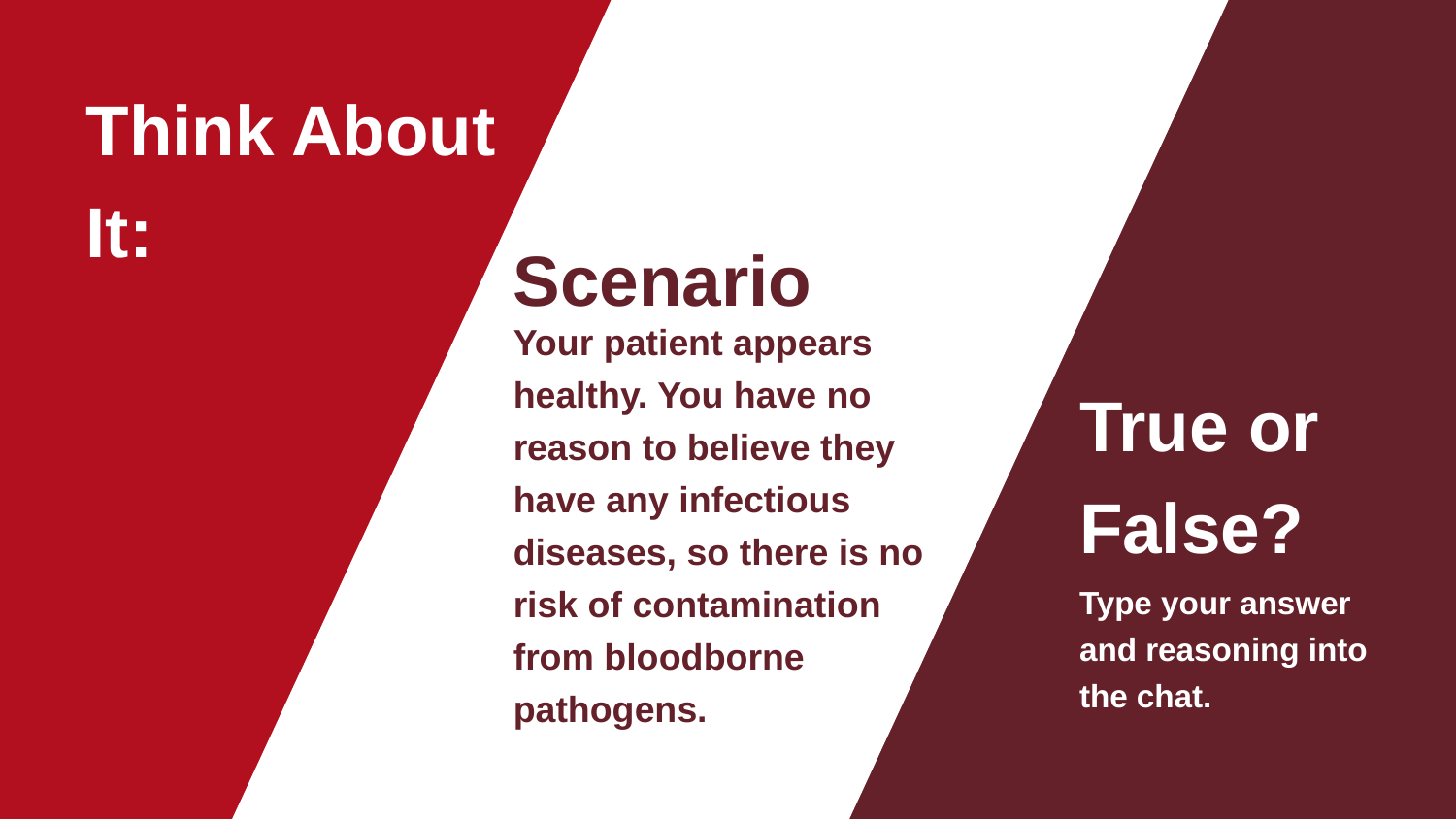

Think About It:

Scenario
Your patient appears healthy. You have no reason to believe they have any infectious diseases, so there is no risk of contamination from bloodborne pathogens.
True or False?
Type your answer and reasoning into the chat.